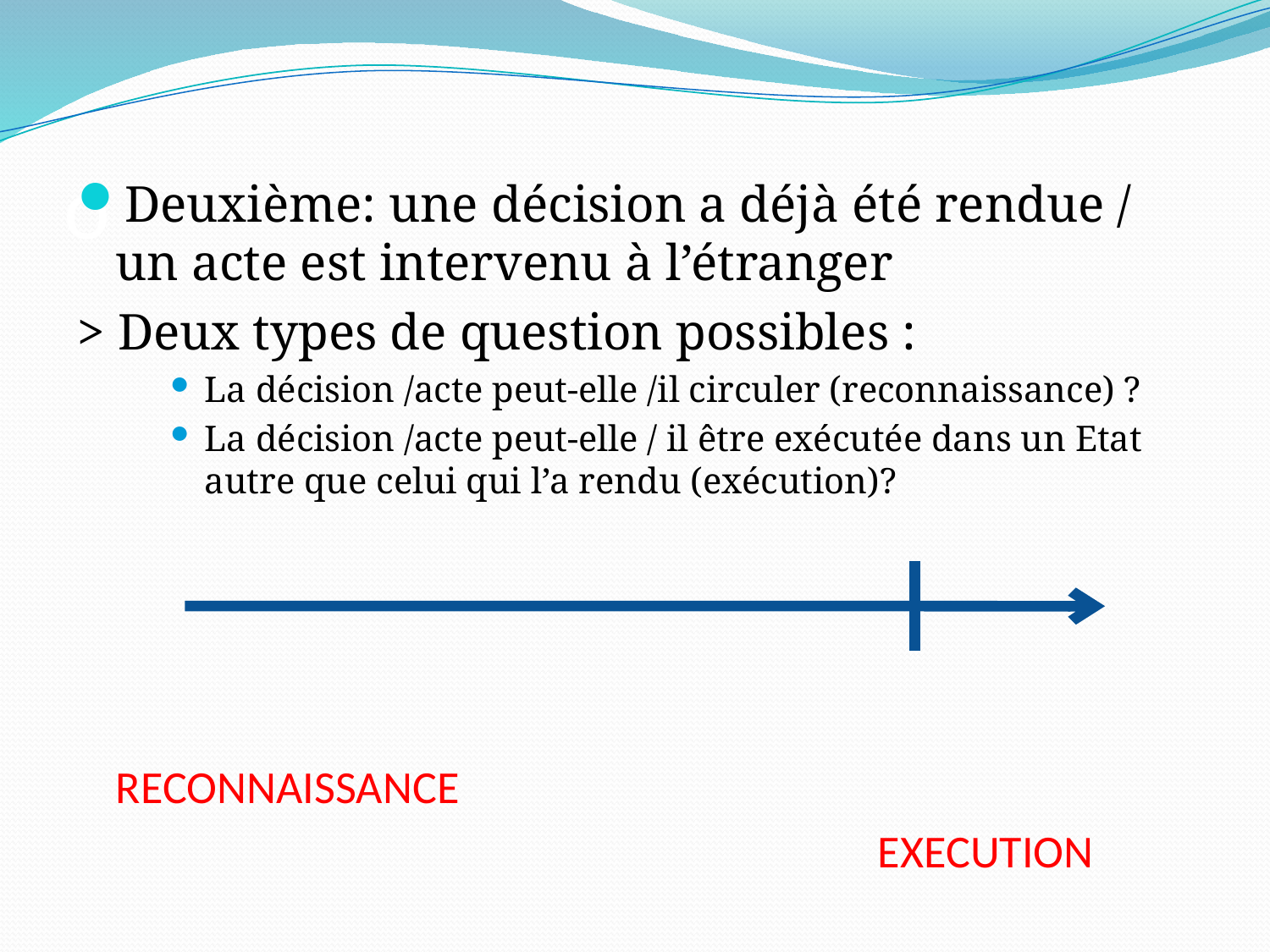

# o
Deuxième: une décision a déjà été rendue / un acte est intervenu à l’étranger
> Deux types de question possibles :
La décision /acte peut-elle /il circuler (reconnaissance) ?
La décision /acte peut-elle / il être exécutée dans un Etat autre que celui qui l’a rendu (exécution)?

				       			RECONNAISSANCE
							EXECUTION